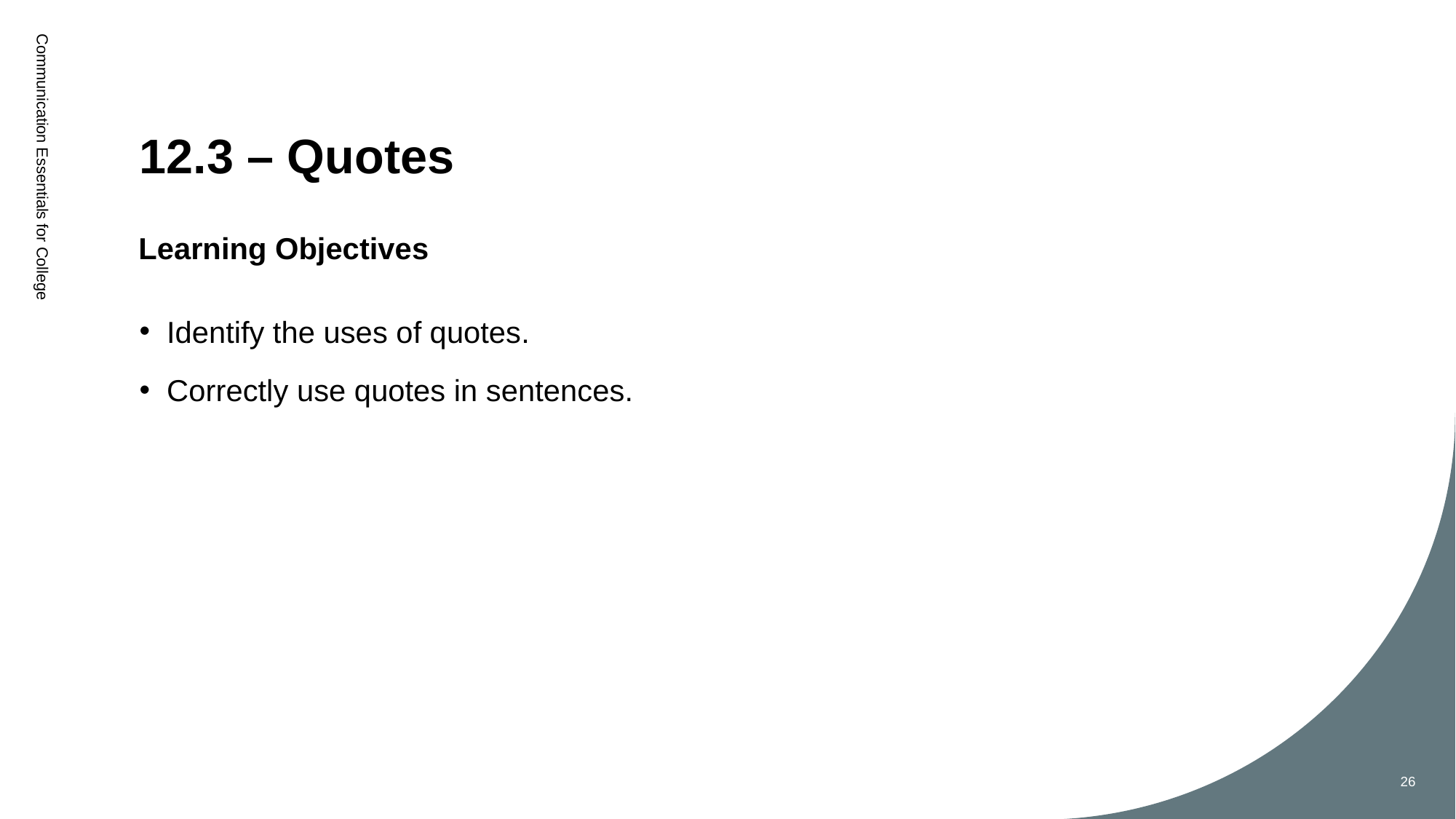

# 12.3 – Quotes
Learning Objectives
Communication Essentials for College
Identify the uses of quotes.
Correctly use quotes in sentences.

26